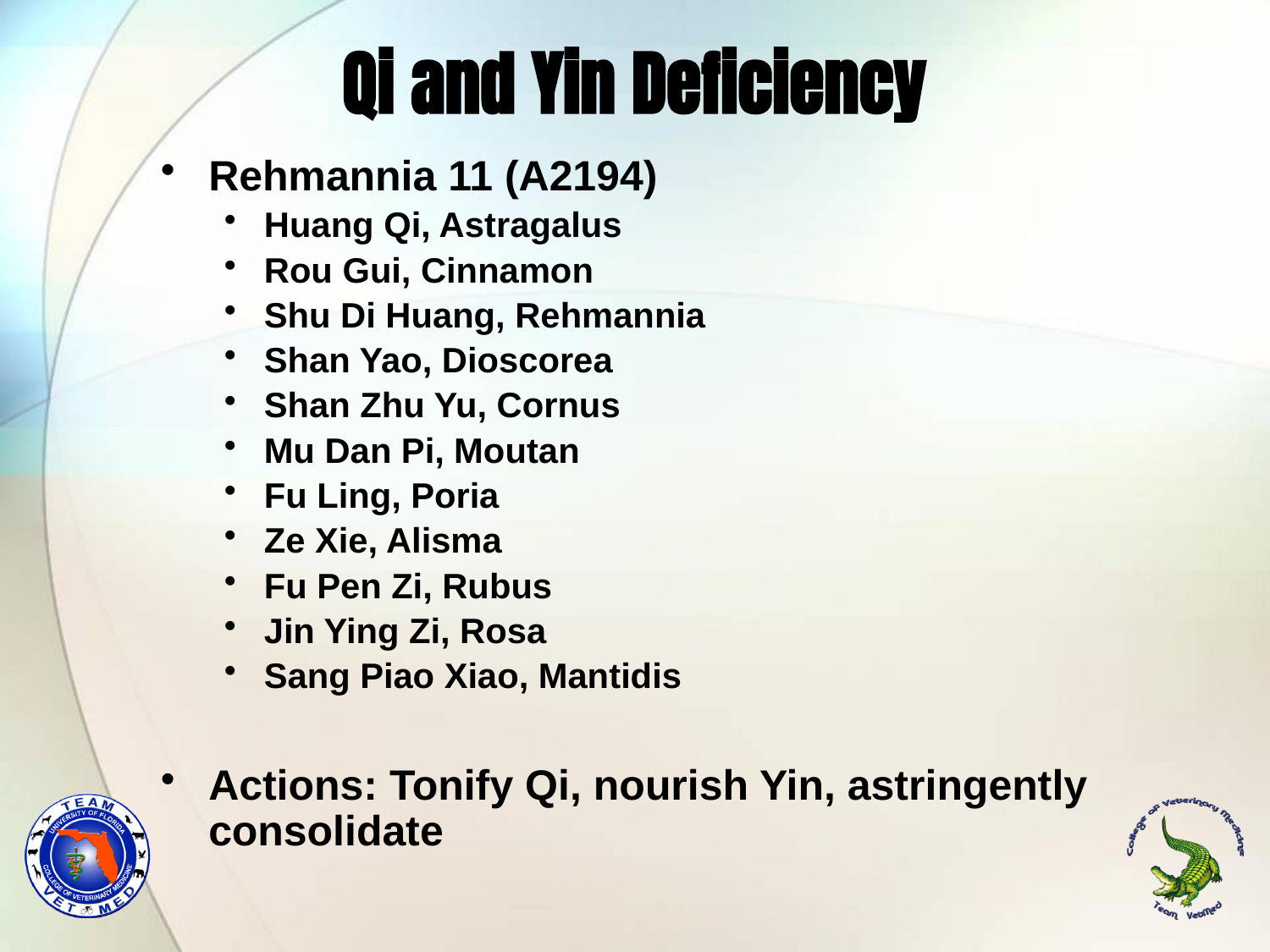

# Qi and Yin Deficiency
Rehmannia 11 (A2194)
Huang Qi, Astragalus
Rou Gui, Cinnamon
Shu Di Huang, Rehmannia
Shan Yao, Dioscorea
Shan Zhu Yu, Cornus
Mu Dan Pi, Moutan
Fu Ling, Poria
Ze Xie, Alisma
Fu Pen Zi, Rubus
Jin Ying Zi, Rosa
Sang Piao Xiao, Mantidis

Actions: Tonify Qi, nourish Yin, astringently consolidate